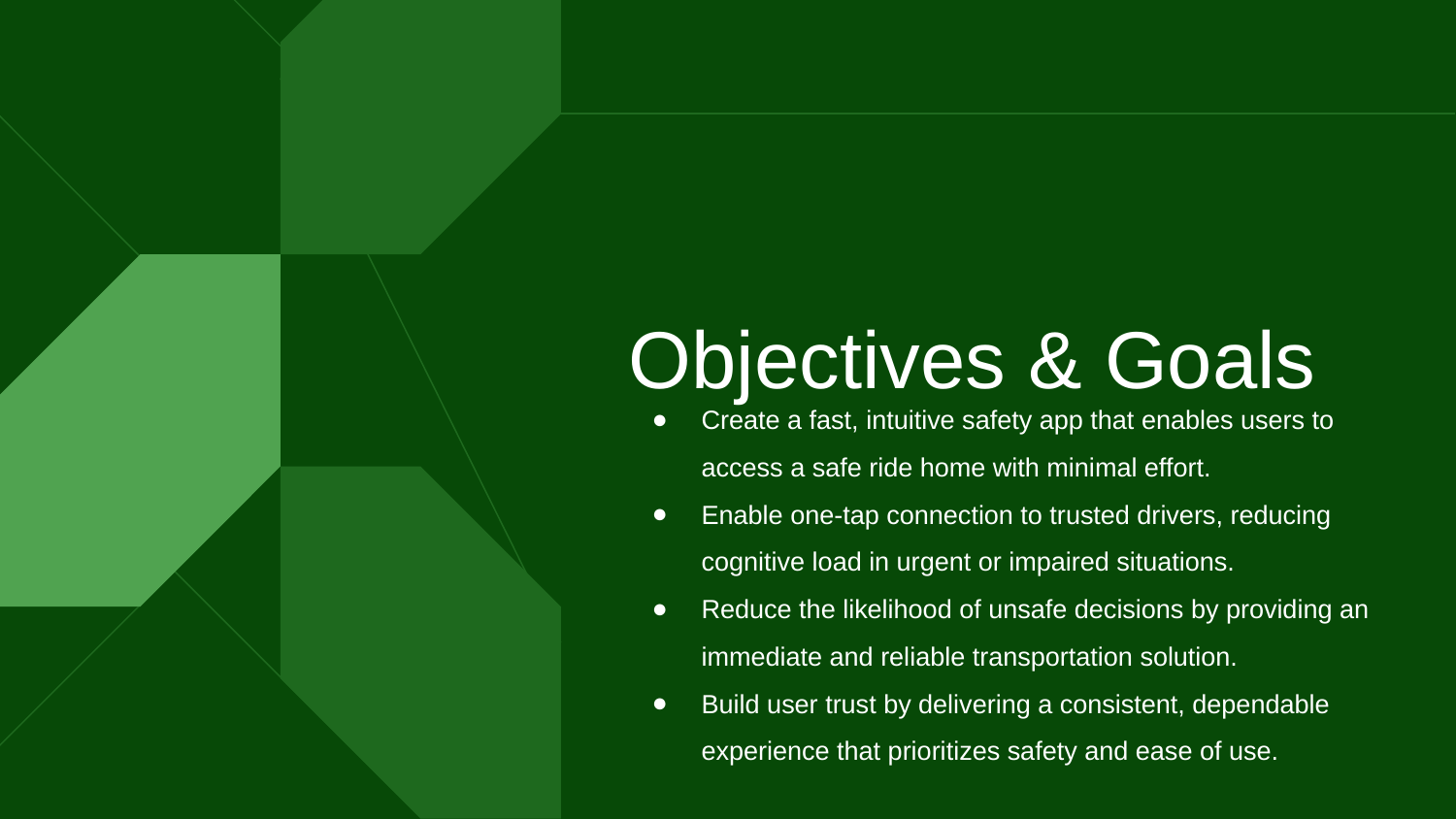

# Objectives & Goals
Create a fast, intuitive safety app that enables users to access a safe ride home with minimal effort.
Enable one-tap connection to trusted drivers, reducing cognitive load in urgent or impaired situations.
Reduce the likelihood of unsafe decisions by providing an immediate and reliable transportation solution.
Build user trust by delivering a consistent, dependable experience that prioritizes safety and ease of use.